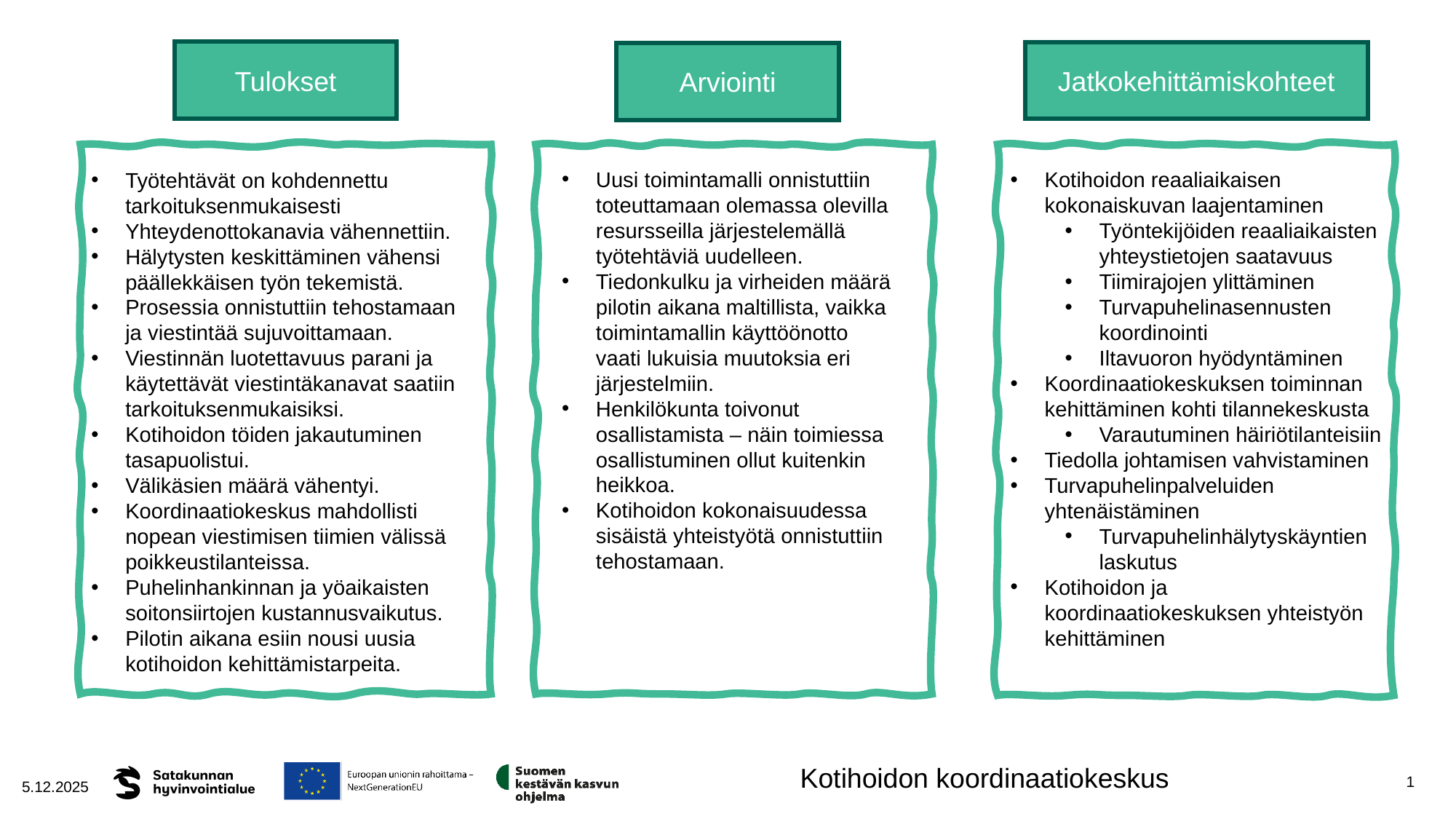

Tulokset
Jatkokehittämiskohteet
Arviointi

Työtehtävät on kohdennettu tarkoituksenmukaisesti
Yhteydenottokanavia vähennettiin.
Hälytysten keskittäminen vähensi päällekkäisen työn tekemistä.
Prosessia onnistuttiin tehostamaan ja viestintää sujuvoittamaan.
Viestinnän luotettavuus parani ja käytettävät viestintäkanavat saatiin tarkoituksenmukaisiksi.
Kotihoidon töiden jakautuminen tasapuolistui.
Välikäsien määrä vähentyi.
Koordinaatiokeskus mahdollisti nopean viestimisen tiimien välissä poikkeustilanteissa.
Puhelinhankinnan ja yöaikaisten soitonsiirtojen kustannusvaikutus.
Pilotin aikana esiin nousi uusia kotihoidon kehittämistarpeita.

Uusi toimintamalli onnistuttiin toteuttamaan olemassa olevilla resursseilla järjestelemällä työtehtäviä uudelleen.
Tiedonkulku ja virheiden määrä pilotin aikana maltillista, vaikka toimintamallin käyttöönotto vaati lukuisia muutoksia eri järjestelmiin.
Henkilökunta toivonut osallistamista – näin toimiessa osallistuminen ollut kuitenkin heikkoa.
Kotihoidon kokonaisuudessa sisäistä yhteistyötä onnistuttiin tehostamaan.

Kotihoidon reaaliaikaisen kokonaiskuvan laajentaminen
Työntekijöiden reaaliaikaisten yhteystietojen saatavuus
Tiimirajojen ylittäminen
Turvapuhelinasennusten koordinointi
Iltavuoron hyödyntäminen
Koordinaatiokeskuksen toiminnan kehittäminen kohti tilannekeskusta
Varautuminen häiriötilanteisiin
Tiedolla johtamisen vahvistaminen
Turvapuhelinpalveluiden yhtenäistäminen
Turvapuhelinhälytyskäyntien laskutus
Kotihoidon ja koordinaatiokeskuksen yhteistyön kehittäminen

Kotihoidon koordinaatiokeskus
5.12.2025